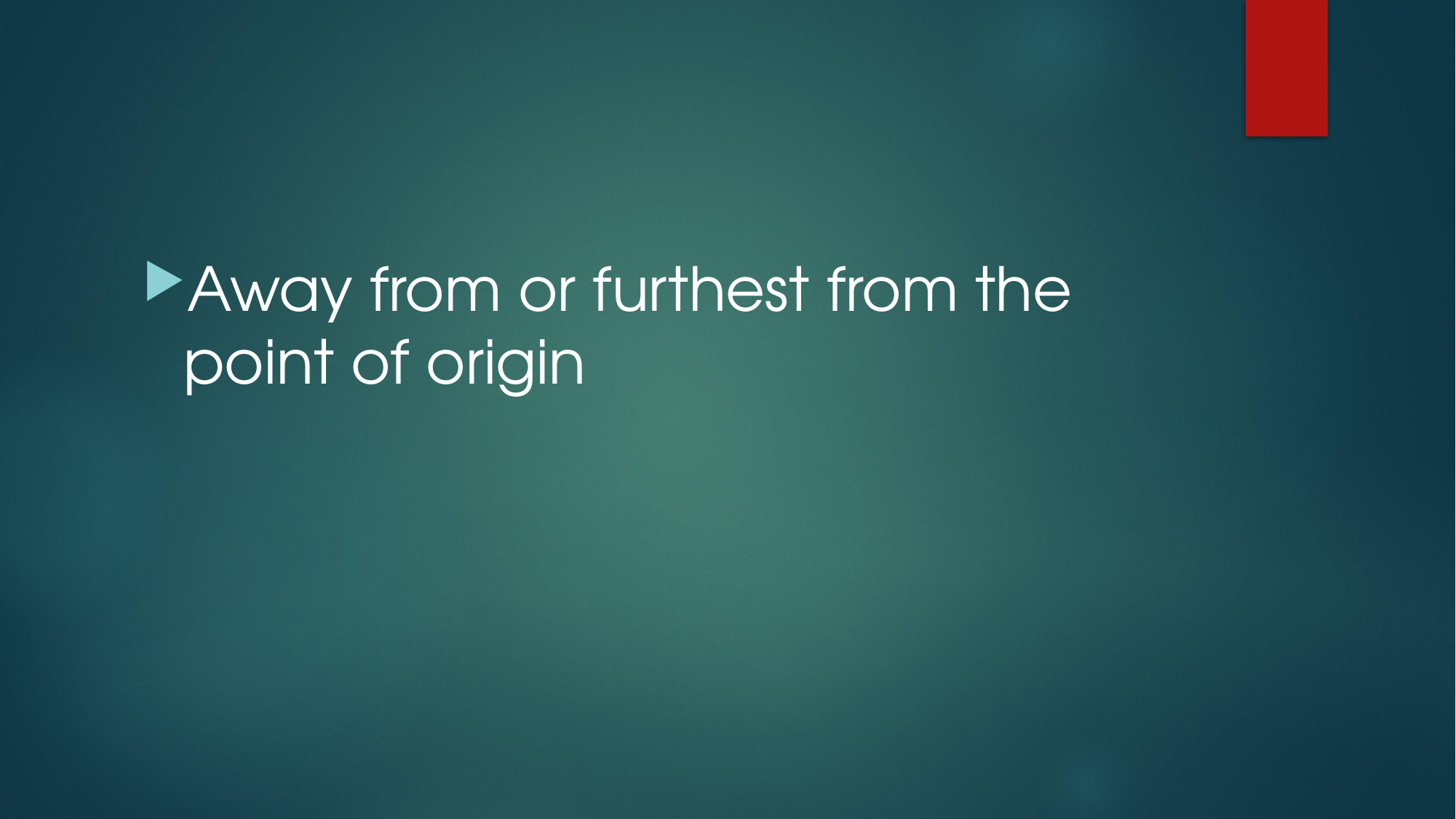

#
Away from or furthest from the point of origin